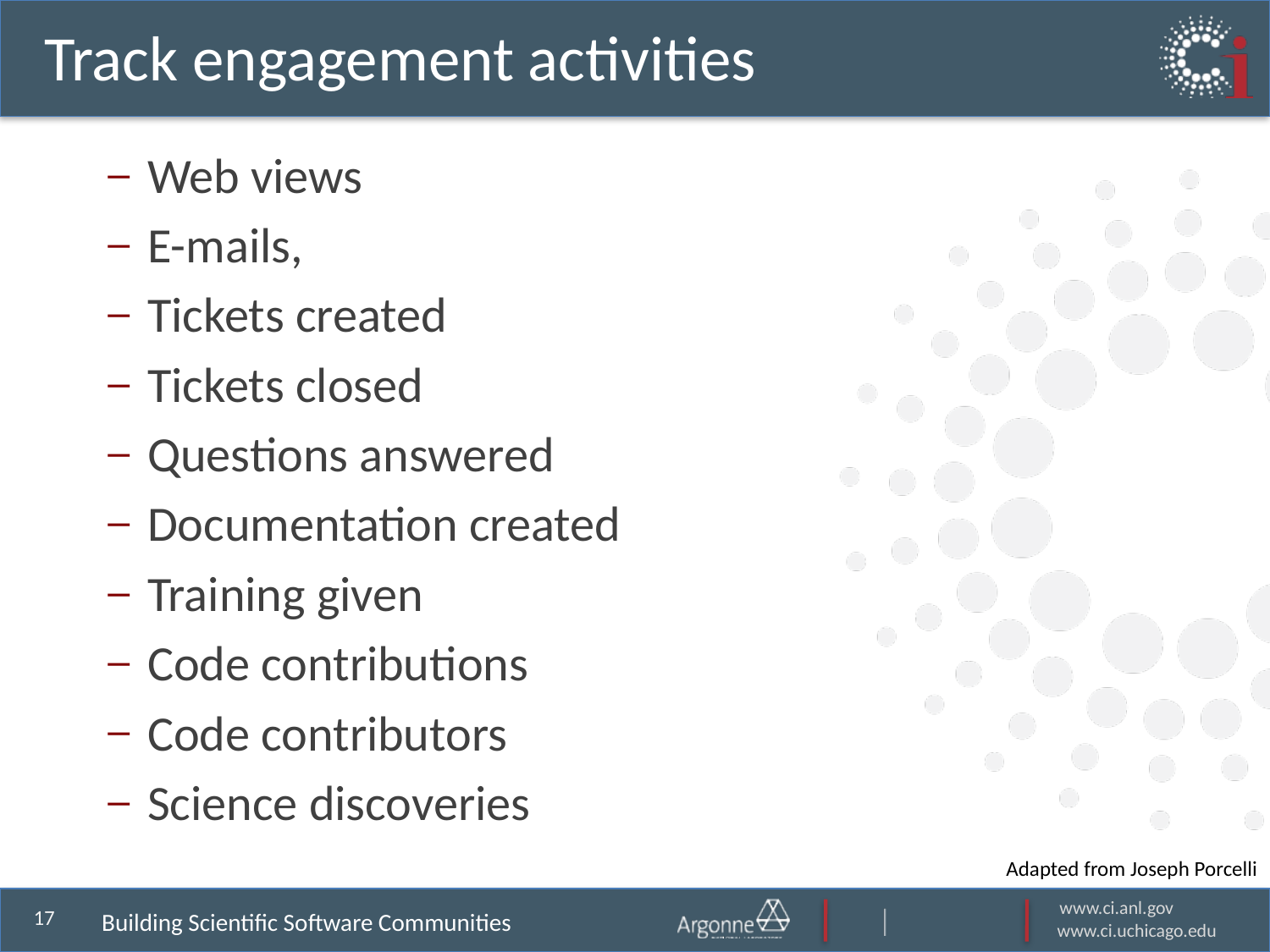

# Track engagement activities
Web views
E-mails,
Tickets created
Tickets closed
Questions answered
Documentation created
Training given
Code contributions
Code contributors
Science discoveries

Adapted from Joseph Porcelli
Building Scientific Software Communities